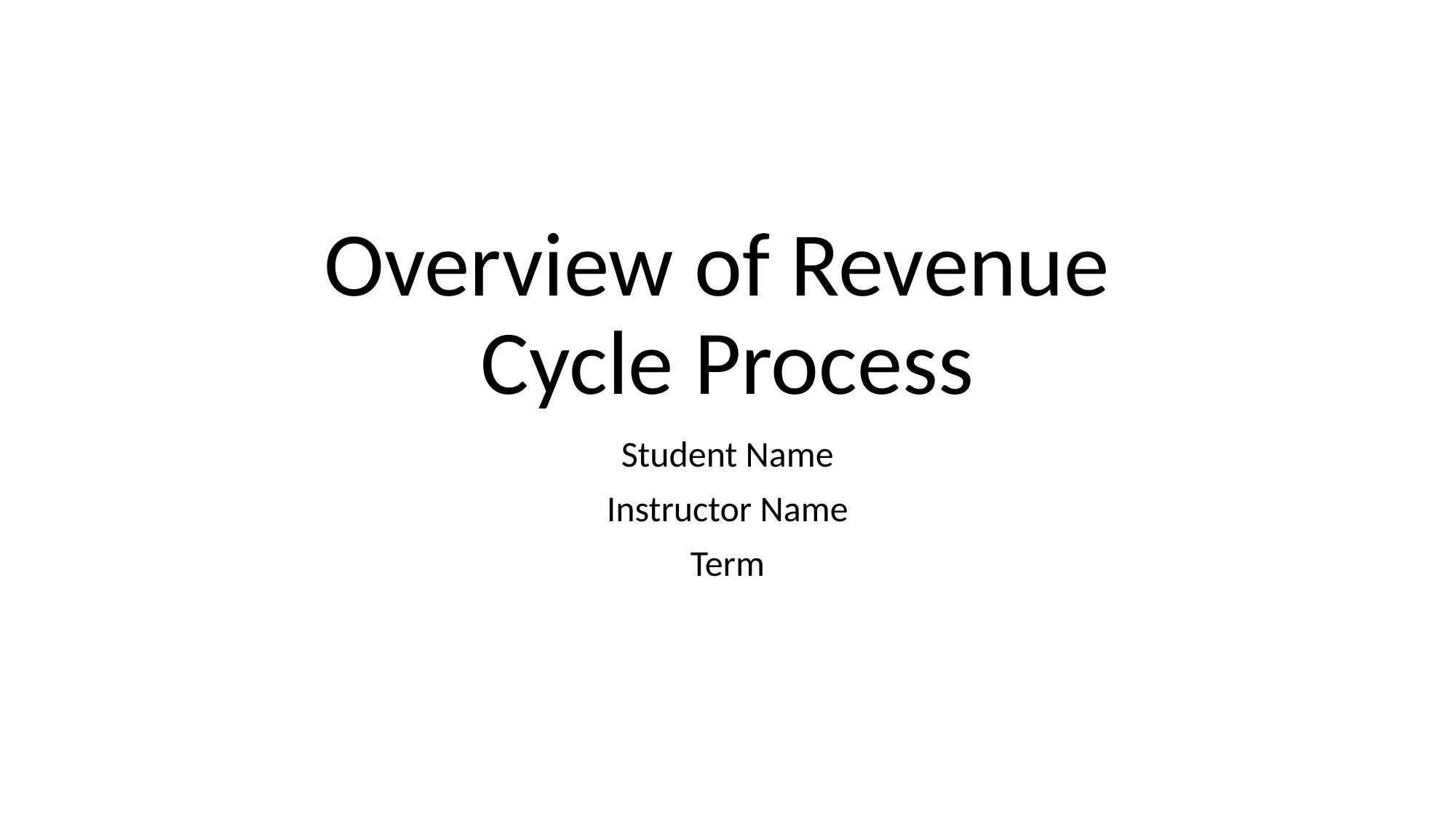

# Overview of Revenue Cycle Process
Student Name
Instructor Name
Term